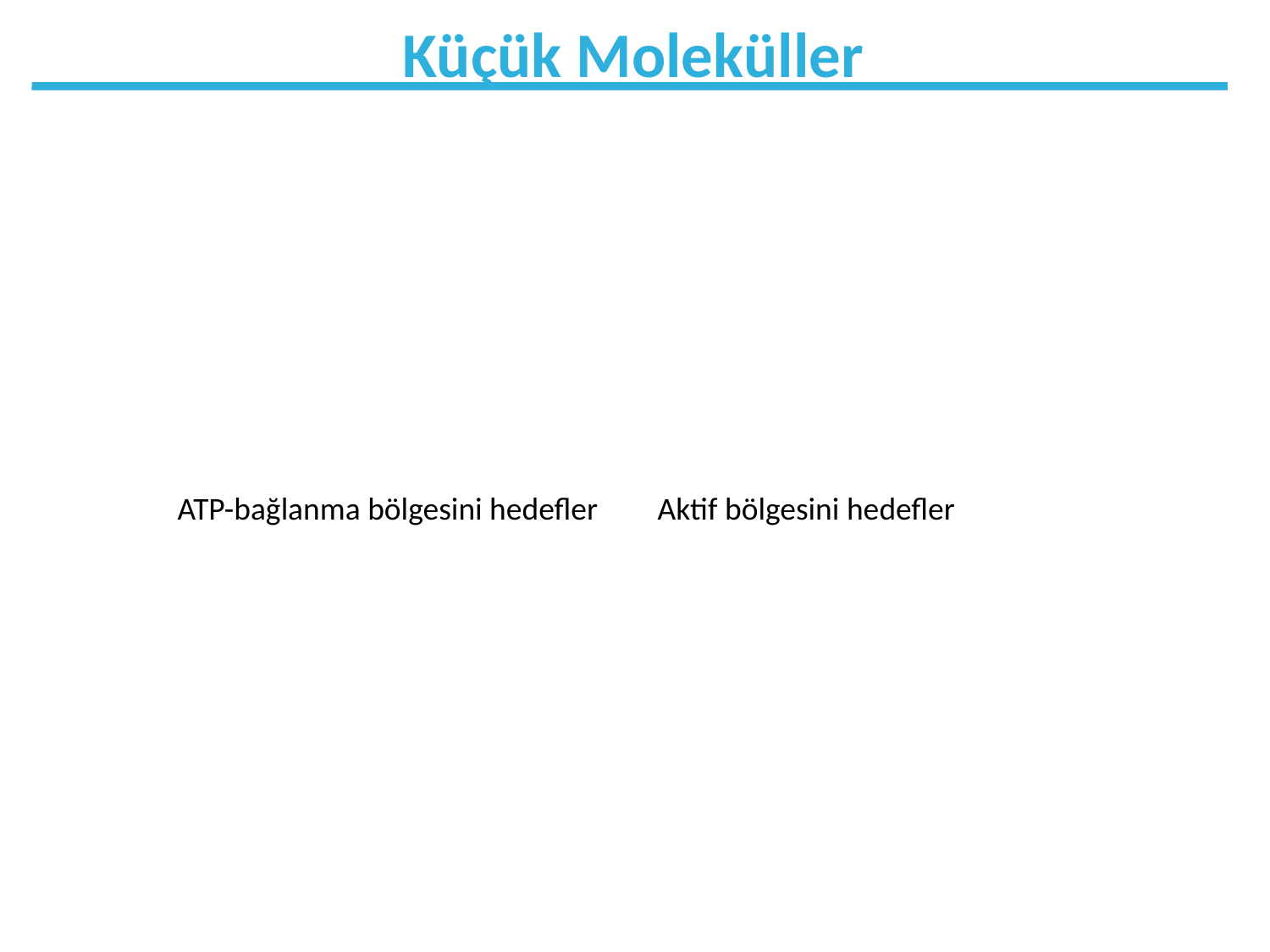

Küçük Moleküller

ATP-bağlanma bölgesini hedefler
Aktif bölgesini hedefler